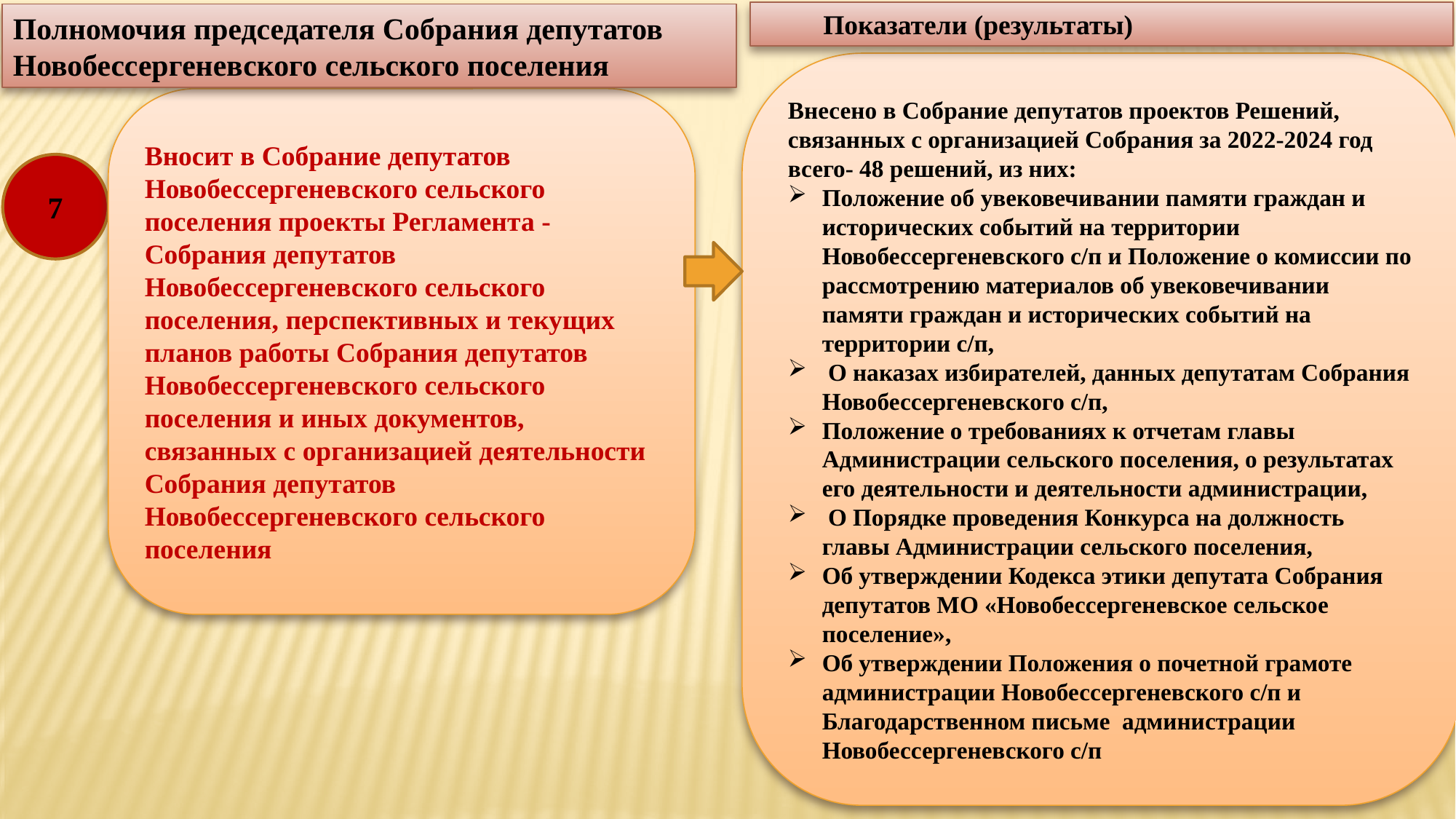

Показатели (результаты)
Полномочия председателя Собрания депутатов Новобессергеневского сельского поселения

Внесено в Собрание депутатов проектов Решений, связанных с организацией Собрания за 2022-2024 год всего- 48 решений, из них:
Положение об увековечивании памяти граждан и исторических событий на территории Новобессергеневского с/п и Положение о комиссии по рассмотрению материалов об увековечивании памяти граждан и исторических событий на территории с/п,
 О наказах избирателей, данных депутатам Собрания Новобессергеневского с/п,
Положение о требованиях к отчетам главы Администрации сельского поселения, о результатах его деятельности и деятельности администрации,
 О Порядке проведения Конкурса на должность главы Администрации сельского поселения,
Об утверждении Кодекса этики депутата Собрания депутатов МО «Новобессергеневское сельское поселение»,
Об утверждении Положения о почетной грамоте администрации Новобессергеневского с/п и Благодарственном письме  администрации Новобессергеневского с/п

Вносит в Собрание депутатов Новобессергеневского сельского поселения проекты Регламента -Собрания депутатов Новобессергеневского сельского поселения, перспективных и текущих планов работы Собрания депутатов Новобессергеневского сельского поселения и иных документов, связанных с организацией деятельности Собрания депутатов Новобессергеневского сельского поселения
7